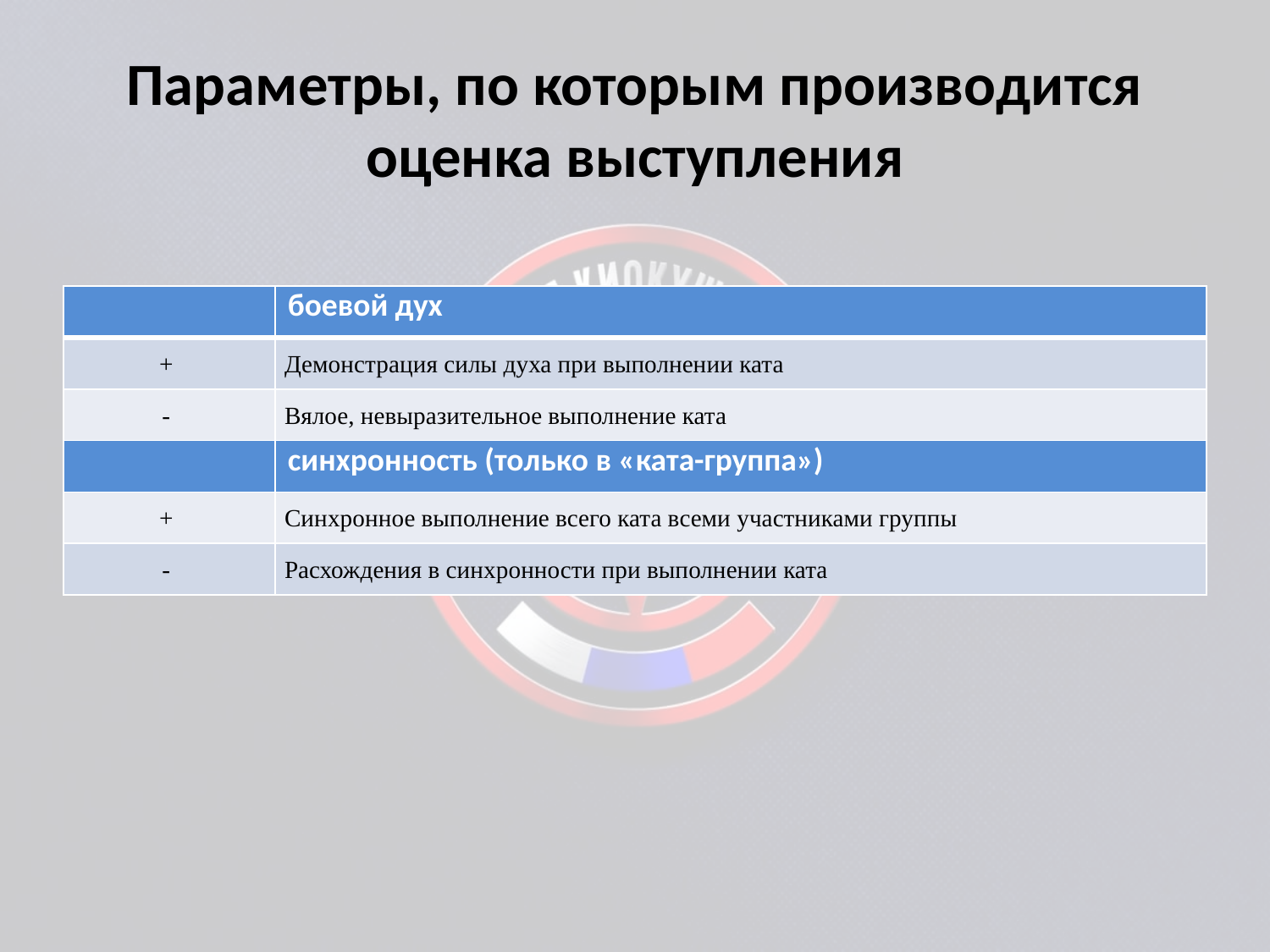

# Параметры, по которым производится оценка выступления
|  | боевой дух |
| --- | --- |
| + | Демонстрация силы духа при выполнении ката |
| - | Вялое, невыразительное выполнение ката |
|  | синхронность (только в «ката-группа») |
| + | Синхронное выполнение всего ката всеми участниками группы |
| - | Расхождения в синхронности при выполнении ката |